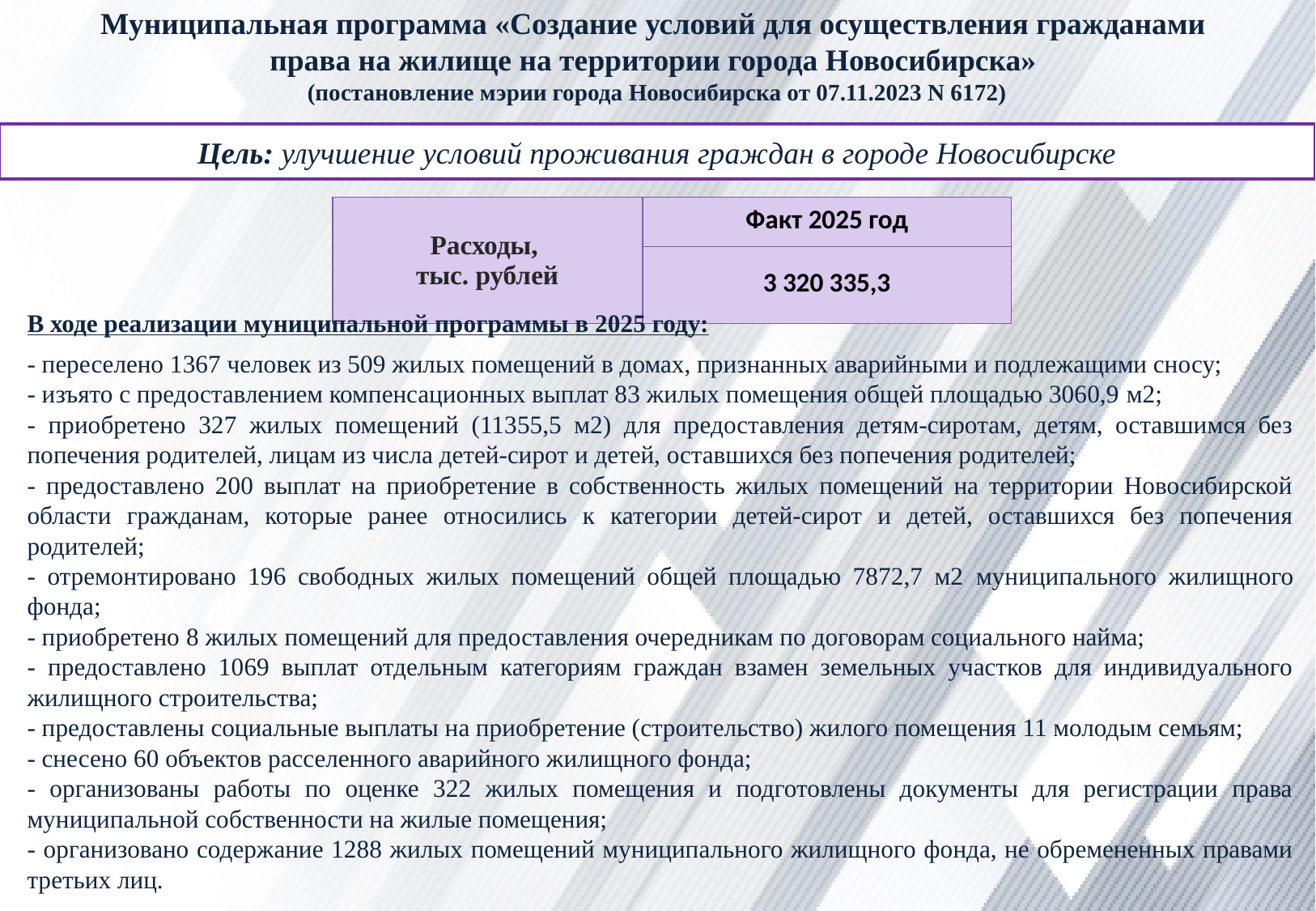

Муниципальная программа «Создание условий для осуществления гражданами
права на жилище на территории города Новосибирска»
(постановление мэрии города Новосибирска от 07.11.2023 N 6172)
Цель: улучшение условий проживания граждан в городе Новосибирске
| Расходы, тыс. рублей | Факт 2025 год |
| --- | --- |
|  | 3 320 335,3 |
В ходе реализации муниципальной программы в 2025 году:

- переселено 1367 человек из 509 жилых помещений в домах, признанных аварийными и подлежащими сносу;
- изъято с предоставлением компенсационных выплат 83 жилых помещения общей площадью 3060,9 м2;
- приобретено 327 жилых помещений (11355,5 м2) для предоставления детям-сиротам, детям, оставшимся без попечения родителей, лицам из числа детей-сирот и детей, оставшихся без попечения родителей;
- предоставлено 200 выплат на приобретение в собственность жилых помещений на территории Новосибирской области гражданам, которые ранее относились к категории детей-сирот и детей, оставшихся без попечения родителей;
- отремонтировано 196 свободных жилых помещений общей площадью 7872,7 м2 муниципального жилищного фонда;
- приобретено 8 жилых помещений для предоставления очередникам по договорам социального найма;
- предоставлено 1069 выплат отдельным категориям граждан взамен земельных участков для индивидуального жилищного строительства;
- предоставлены социальные выплаты на приобретение (строительство) жилого помещения 11 молодым семьям;
- снесено 60 объектов расселенного аварийного жилищного фонда;
- организованы работы по оценке 322 жилых помещения и подготовлены документы для регистрации права муниципальной собственности на жилые помещения;
- организовано содержание 1288 жилых помещений муниципального жилищного фонда, не обремененных правами третьих лиц.